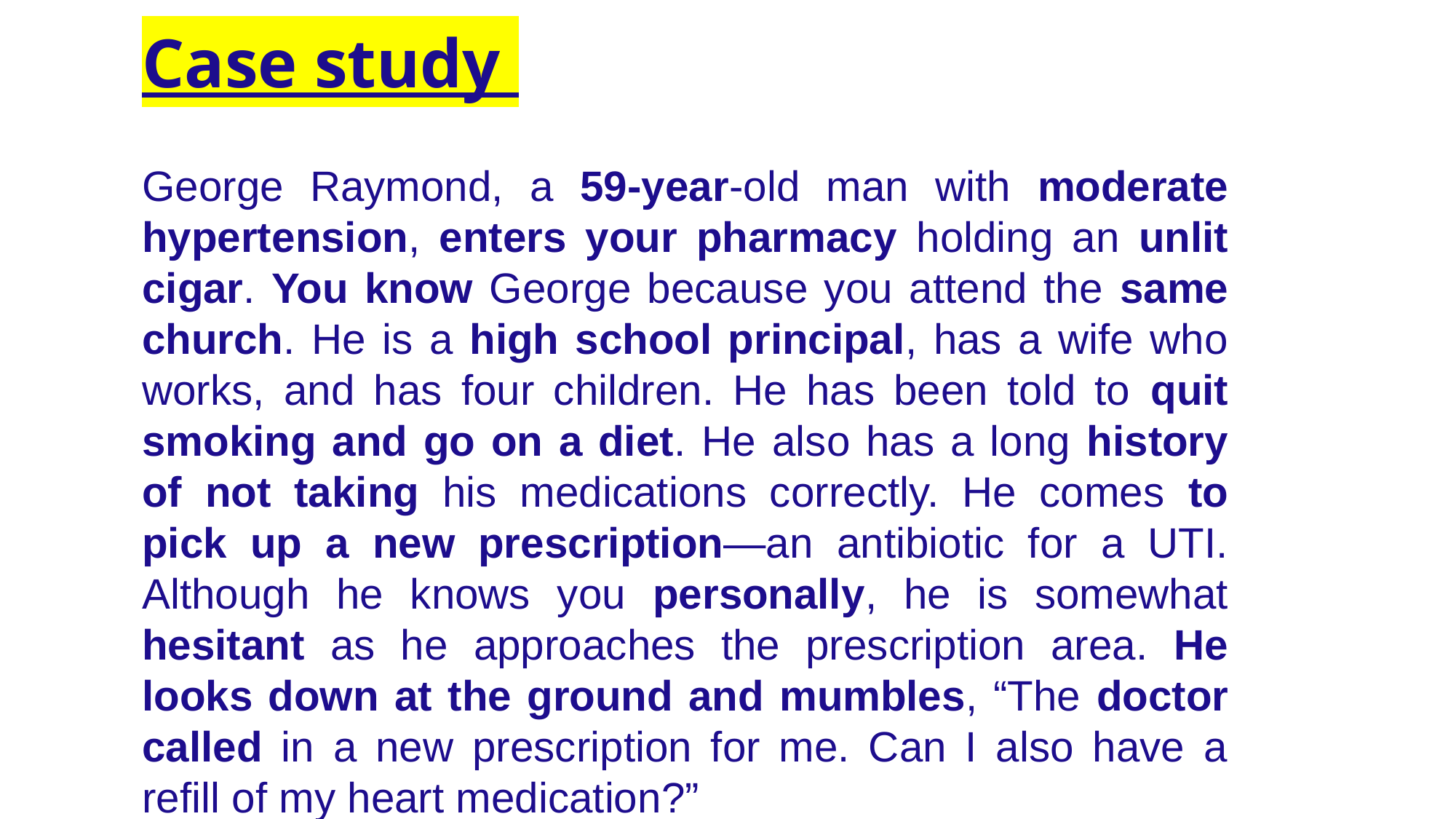

Case study

George Raymond, a 59-year-old man with moderate hypertension, enters your pharmacy holding an unlit cigar. You know George because you attend the same church. He is a high school principal, has a wife who works, and has four children. He has been told to quit smoking and go on a diet. He also has a long history of not taking his medications correctly. He comes to pick up a new prescription—an antibiotic for a UTI. Although he knows you personally, he is somewhat hesitant as he approaches the prescription area. He looks down at the ground and mumbles, “The doctor called in a new prescription for me. Can I also have a refill of my heart medication?”
Communication